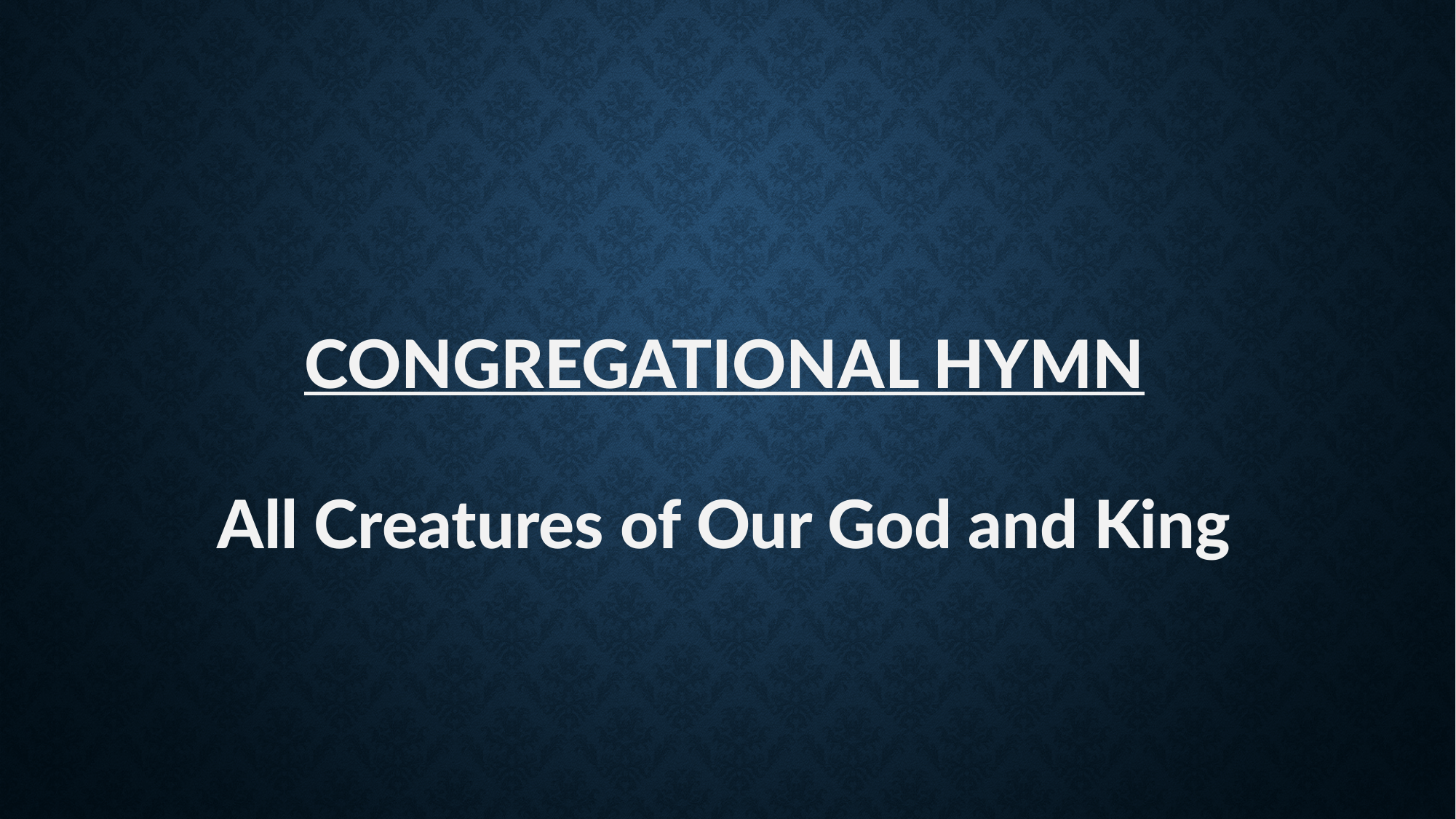

CONGREGATIONAL HYMN
All Creatures of Our God and King